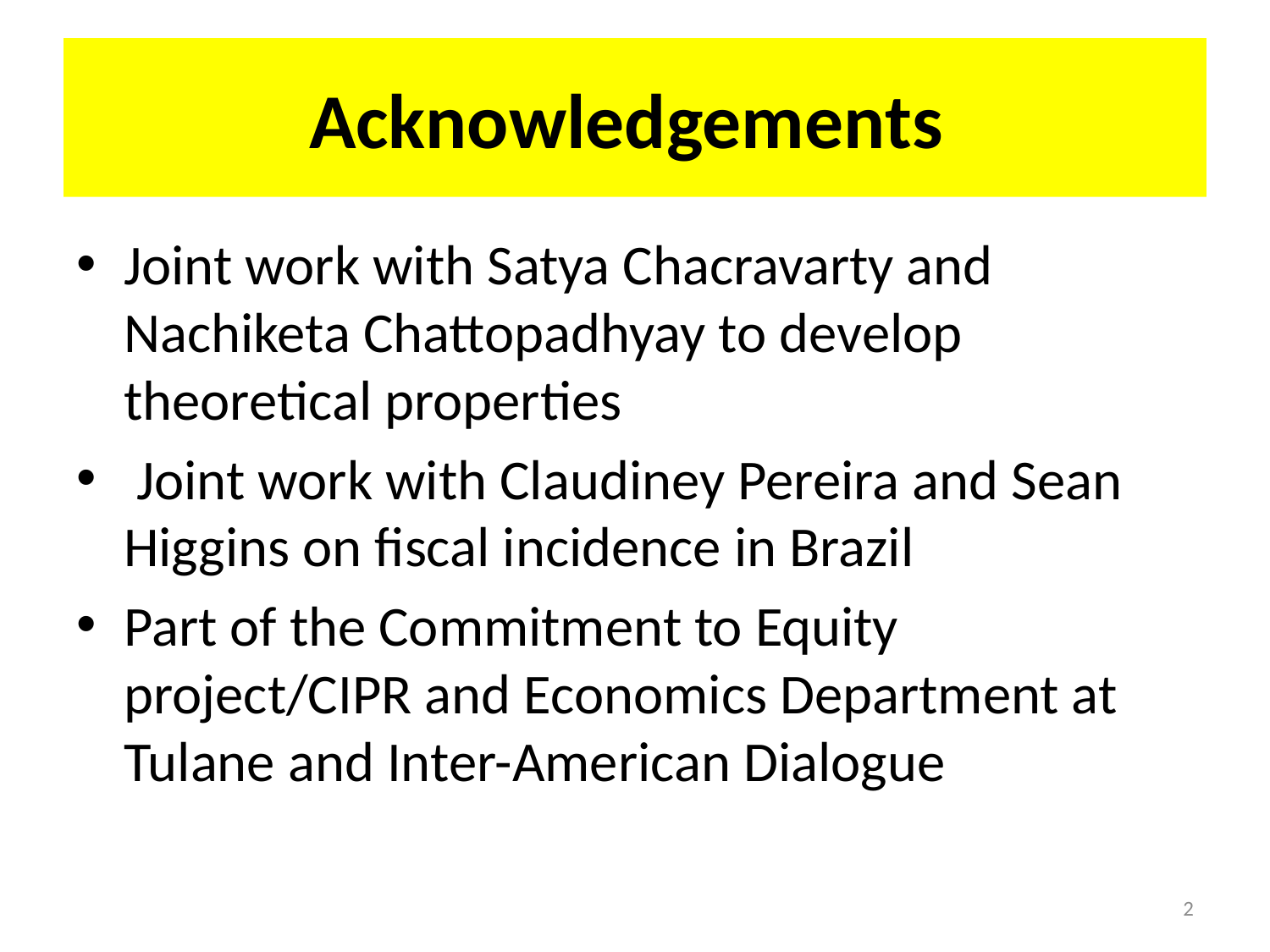

# Acknowledgements
Joint work with Satya Chacravarty and Nachiketa Chattopadhyay to develop theoretical properties
 Joint work with Claudiney Pereira and Sean Higgins on fiscal incidence in Brazil
Part of the Commitment to Equity project/CIPR and Economics Department at Tulane and Inter-American Dialogue
2